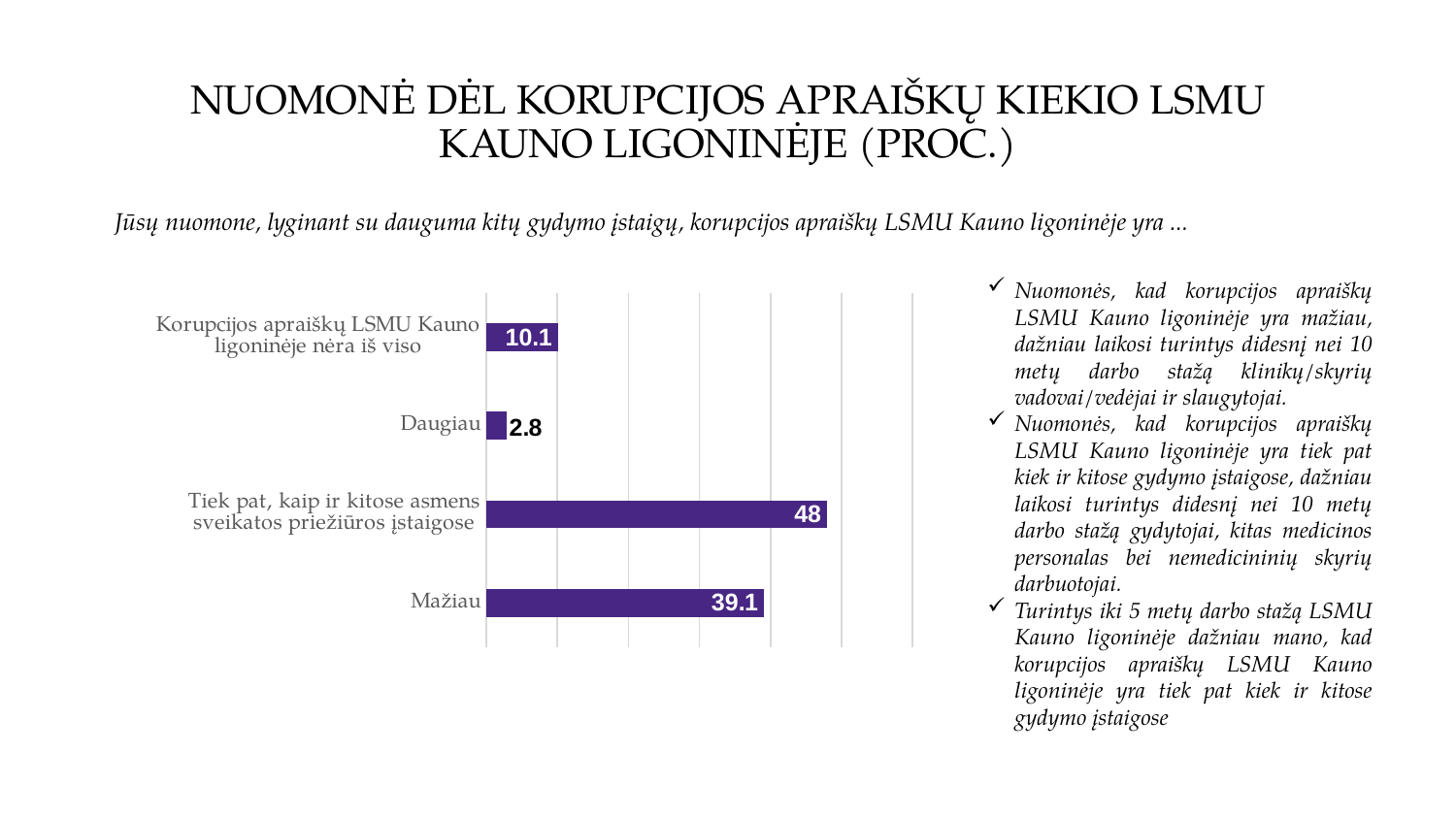

# NUOMONĖ DĖL KORUPCIJOS APRAIŠKŲ KIEKIO LSMU KAUNO LIGONINĖJE (PROC.)
Jūsų nuomone, lyginant su dauguma kitų gydymo įstaigų, korupcijos apraiškų LSMU Kauno ligoninėje yra ...

Nuomonės, kad korupcijos apraiškų LSMU Kauno ligoninėje yra mažiau, dažniau laikosi turintys didesnį nei 10 metų darbo stažą klinikų/skyrių vadovai/vedėjai ir slaugytojai.
Nuomonės, kad korupcijos apraiškų LSMU Kauno ligoninėje yra tiek pat kiek ir kitose gydymo įstaigose, dažniau laikosi turintys didesnį nei 10 metų darbo stažą gydytojai, kitas medicinos personalas bei nemedicininių skyrių darbuotojai.
Turintys iki 5 metų darbo stažą LSMU Kauno ligoninėje dažniau mano, kad korupcijos apraiškų LSMU Kauno ligoninėje yra tiek pat kiek ir kitose gydymo įstaigose

### Chart

| Category | Series 1 |
|---|---|
| Mažiau | 39.1 |
| Tiek pat, kaip ir kitose asmens sveikatos priežiūros įstaigose | 48.0 |
| Daugiau | 2.8 |
| Korupcijos apraiškų LSMU Kauno ligoninėje nėra iš viso | 10.1 |